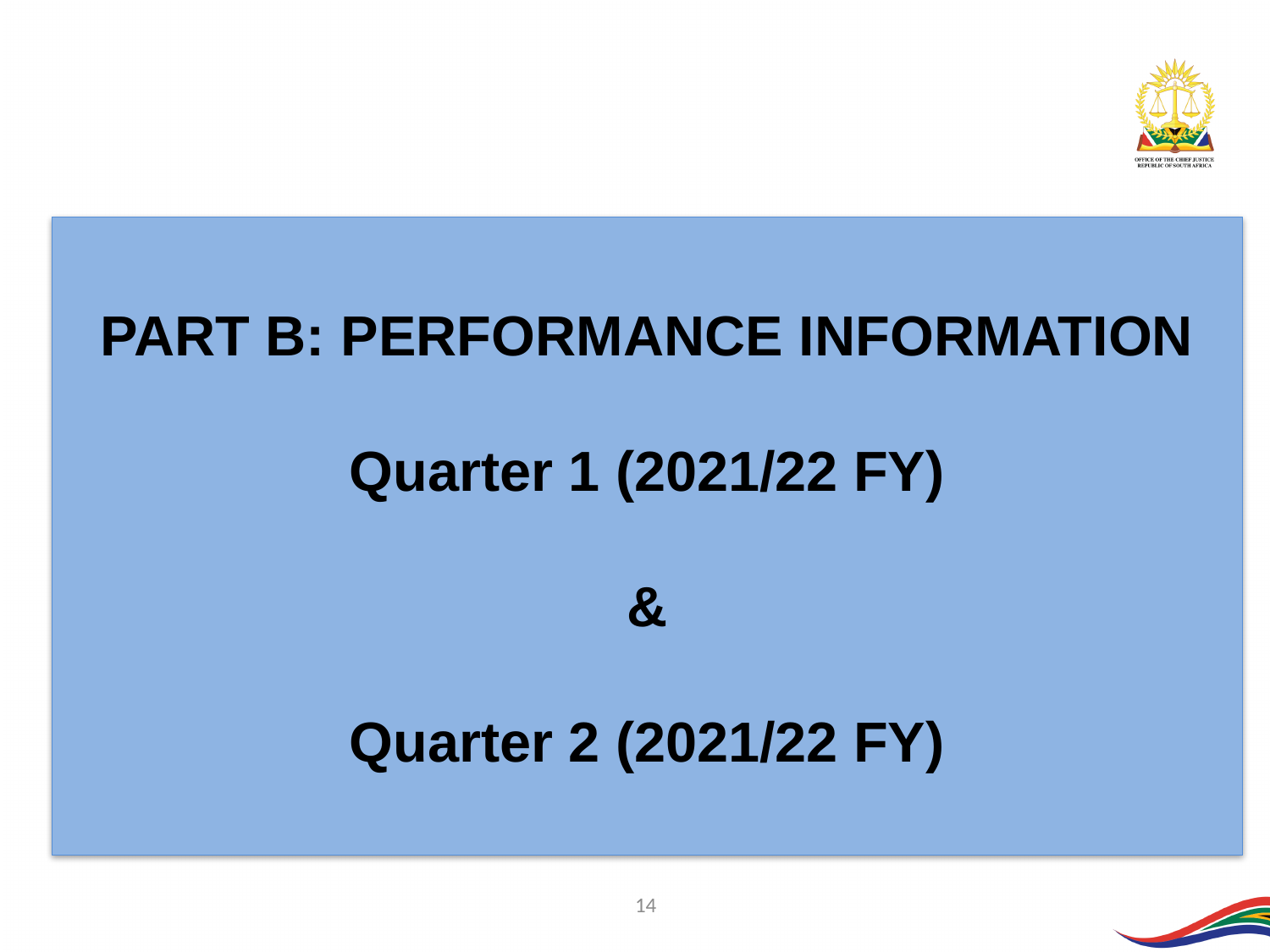

PART B: PERFORMANCE INFORMATION

Quarter 1 (2021/22 FY)

&

Quarter 2 (2021/22 FY)
14